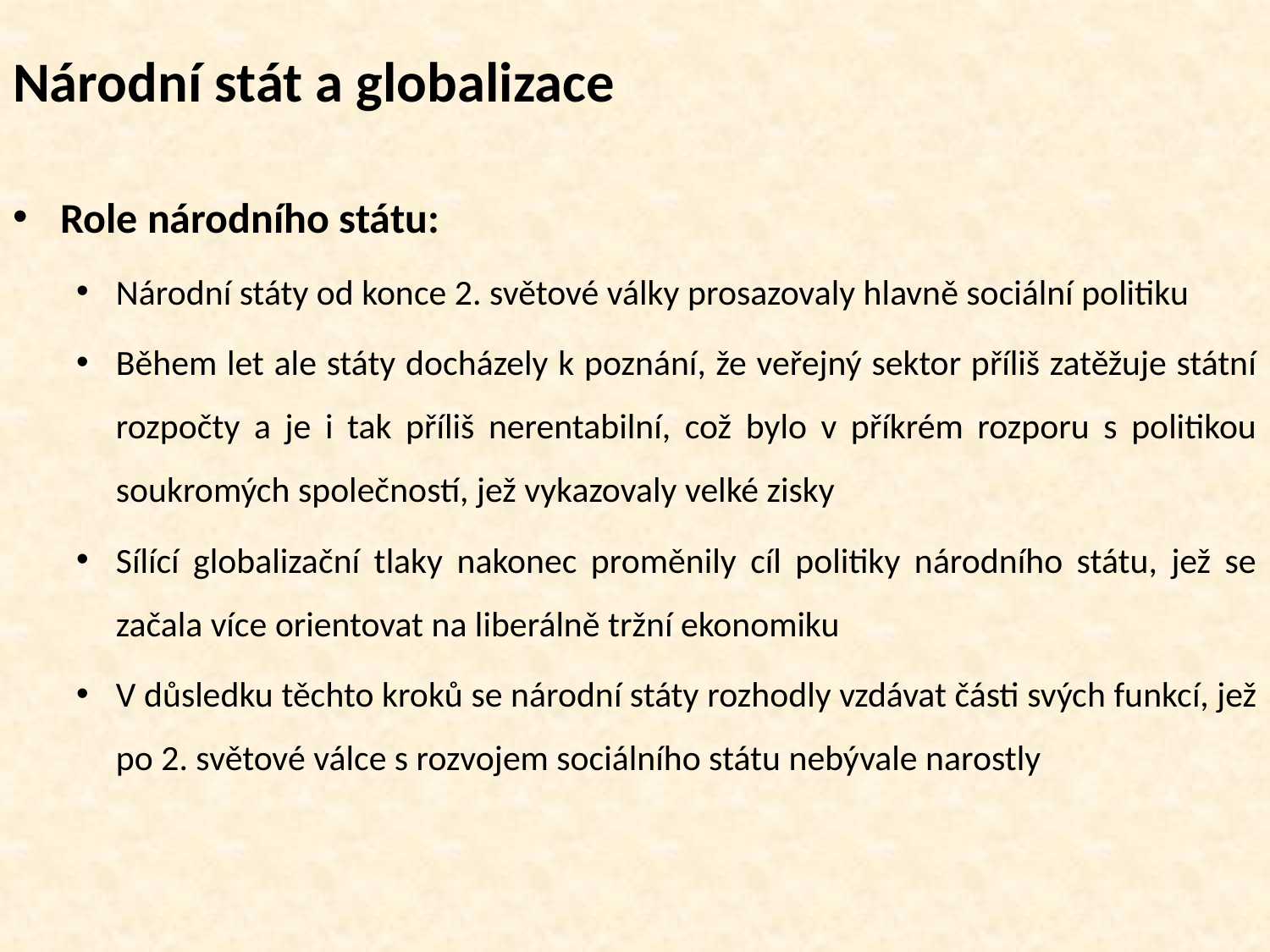

# Národní stát a globalizace
Role národního státu:
Národní státy od konce 2. světové války prosazovaly hlavně sociální politiku
Během let ale státy docházely k poznání, že veřejný sektor příliš zatěžuje státní rozpočty a je i tak příliš nerentabilní, což bylo v příkrém rozporu s politikou soukromých společností, jež vykazovaly velké zisky
Sílící globalizační tlaky nakonec proměnily cíl politiky národního státu, jež se začala více orientovat na liberálně tržní ekonomiku
V důsledku těchto kroků se národní státy rozhodly vzdávat části svých funkcí, jež po 2. světové válce s rozvojem sociálního státu nebývale narostly